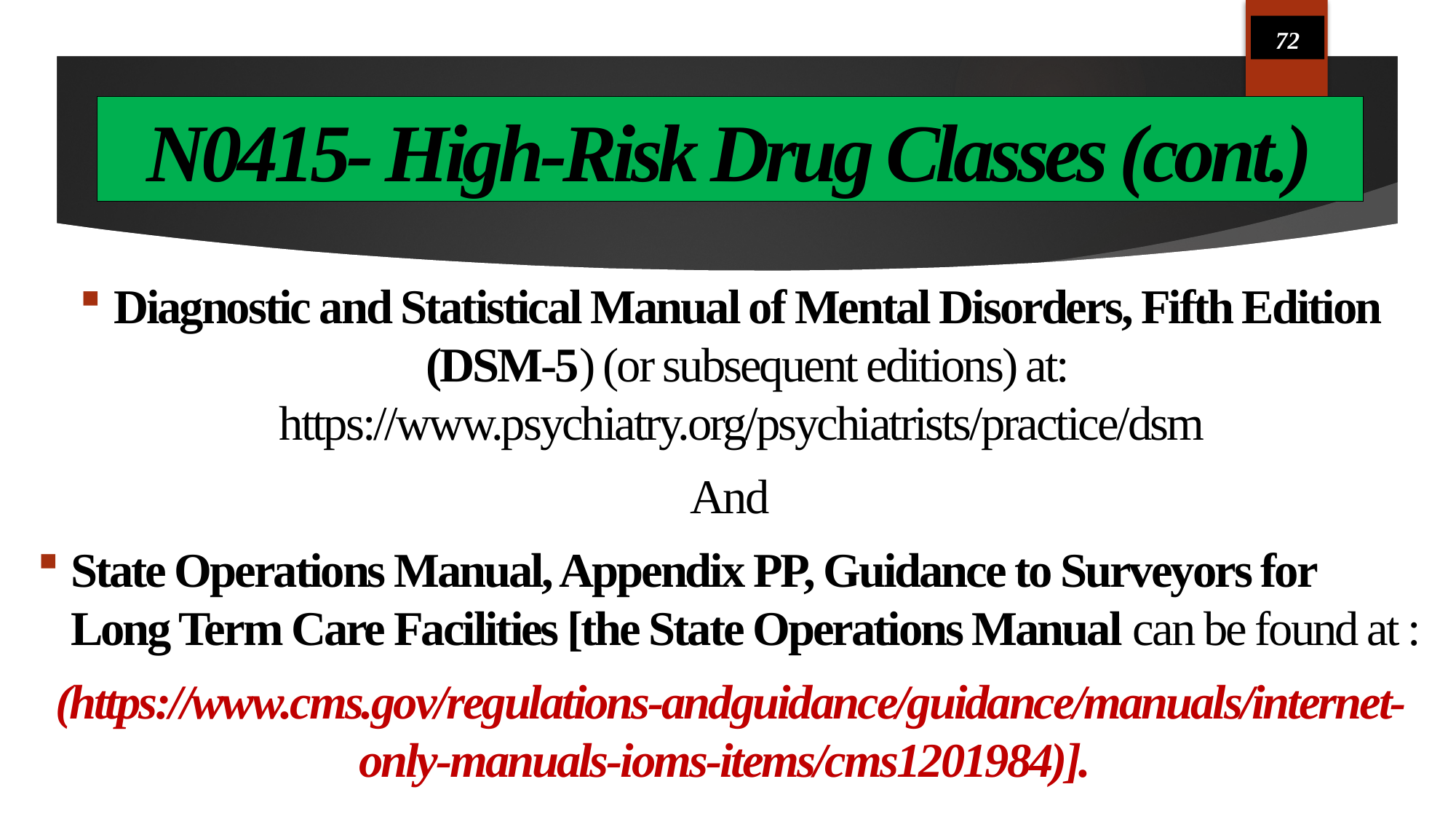

72
# N0415- High-Risk Drug Classes (cont.)
Diagnostic and Statistical Manual of Mental Disorders, Fifth Edition (DSM-5) (or subsequent editions) at: https://www.psychiatry.org/psychiatrists/practice/dsm
And
State Operations Manual, Appendix PP, Guidance to Surveyors for Long Term Care Facilities [the State Operations Manual can be found at :
(https://www.cms.gov/regulations-andguidance/guidance/manuals/internet-only-manuals-ioms-items/cms1201984)].